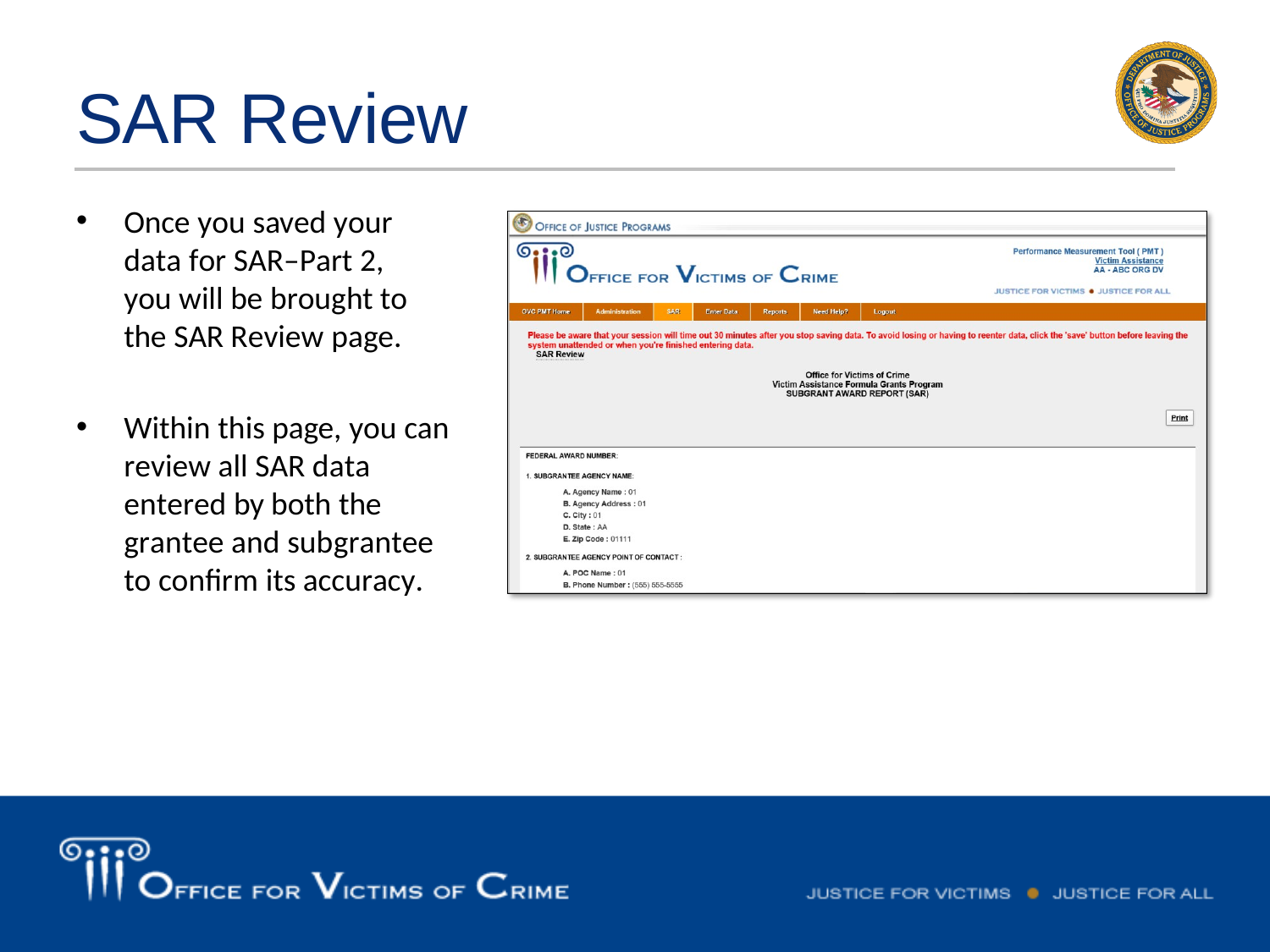

# SAR Review

Once you saved your data for SAR–Part 2, you will be brought to the SAR Review page.

Within this page, you can review all SAR data entered by both the grantee and subgrantee to confirm its accuracy.